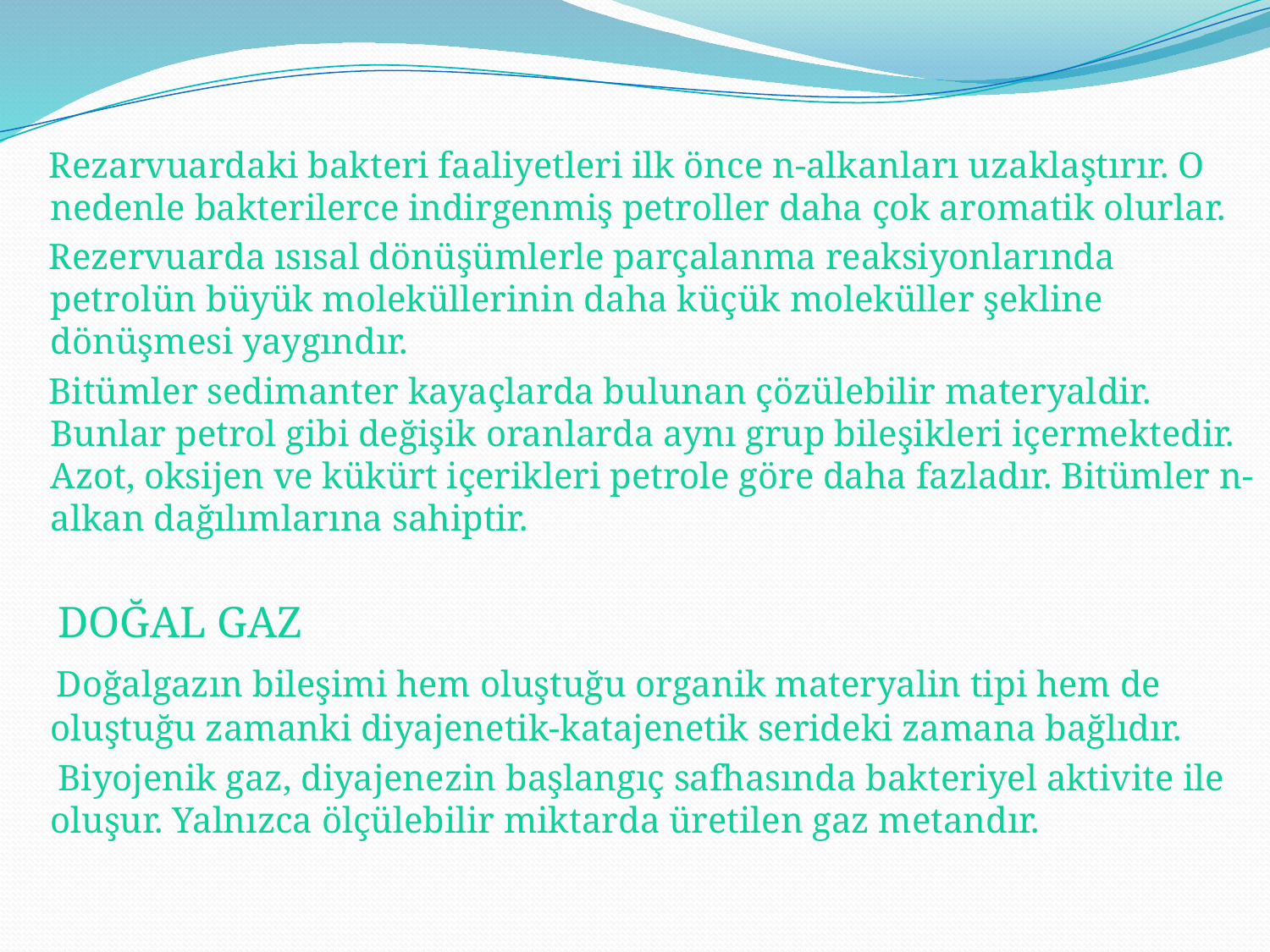

Rezarvuardaki bakteri faaliyetleri ilk önce n-alkanları uzaklaştırır. O nedenle bakterilerce indirgenmiş petroller daha çok aromatik olurlar.
    Rezervuarda ısısal dönüşümlerle parçalanma reaksiyonlarında petrolün büyük moleküllerinin daha küçük moleküller şekline dönüşmesi yaygındır.
    Bitümler sedimanter kayaçlarda bulunan çözülebilir materyaldir. Bunlar petrol gibi değişik oranlarda aynı grup bileşikleri içermektedir. Azot, oksijen ve kükürt içerikleri petrole göre daha fazladır. Bitümler n-alkan dağılımlarına sahiptir.

     DOĞAL GAZ
    Doğalgazın bileşimi hem oluştuğu organik materyalin tipi hem de oluştuğu zamanki diyajenetik-katajenetik serideki zamana bağlıdır.
     Biyojenik gaz, diyajenezin başlangıç safhasında bakteriyel aktivite ile oluşur. Yalnızca ölçülebilir miktarda üretilen gaz metandır.